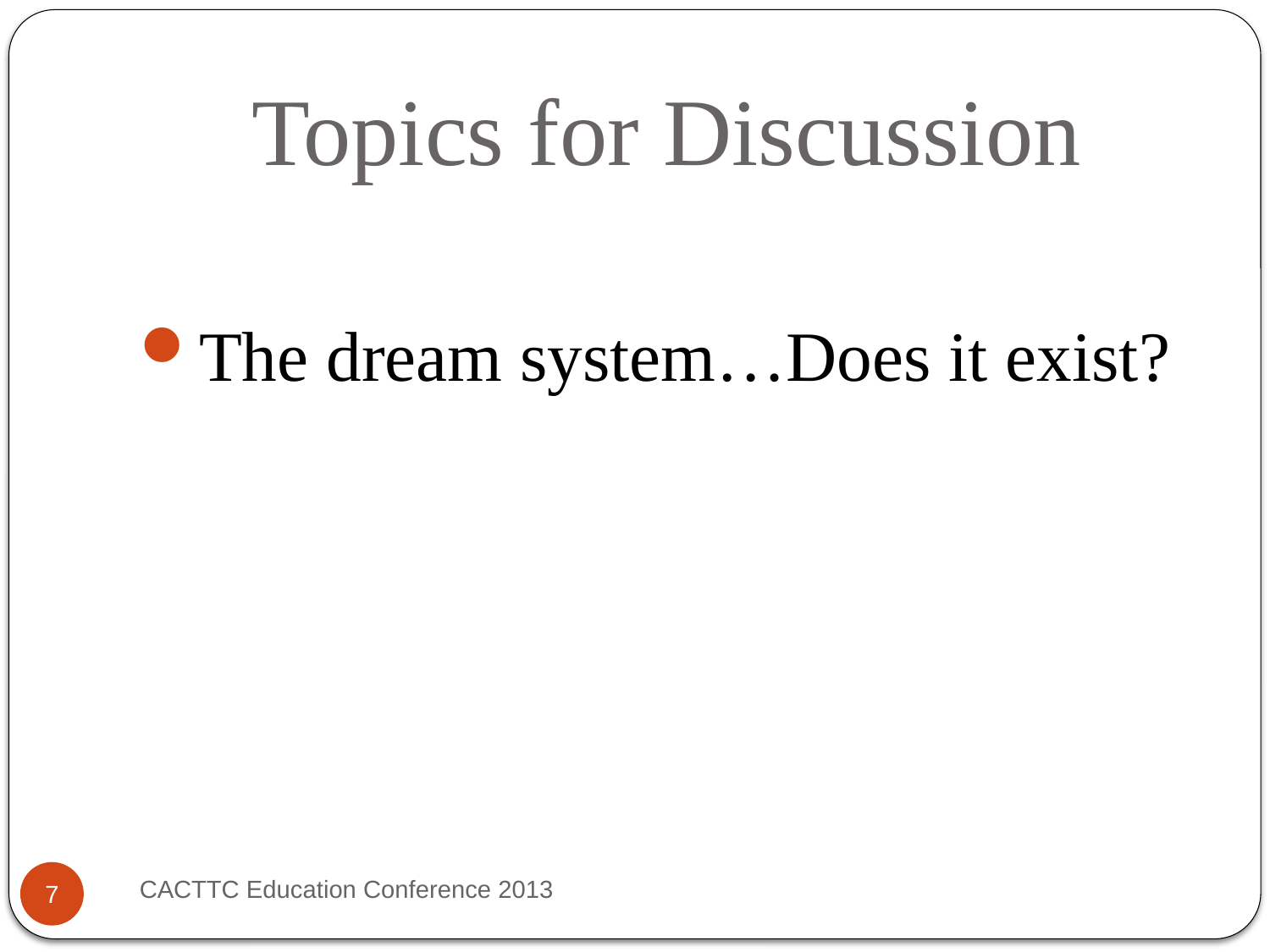

# Topics for Discussion

The dream system…Does it exist?
CACTTC Education Conference 2013
7